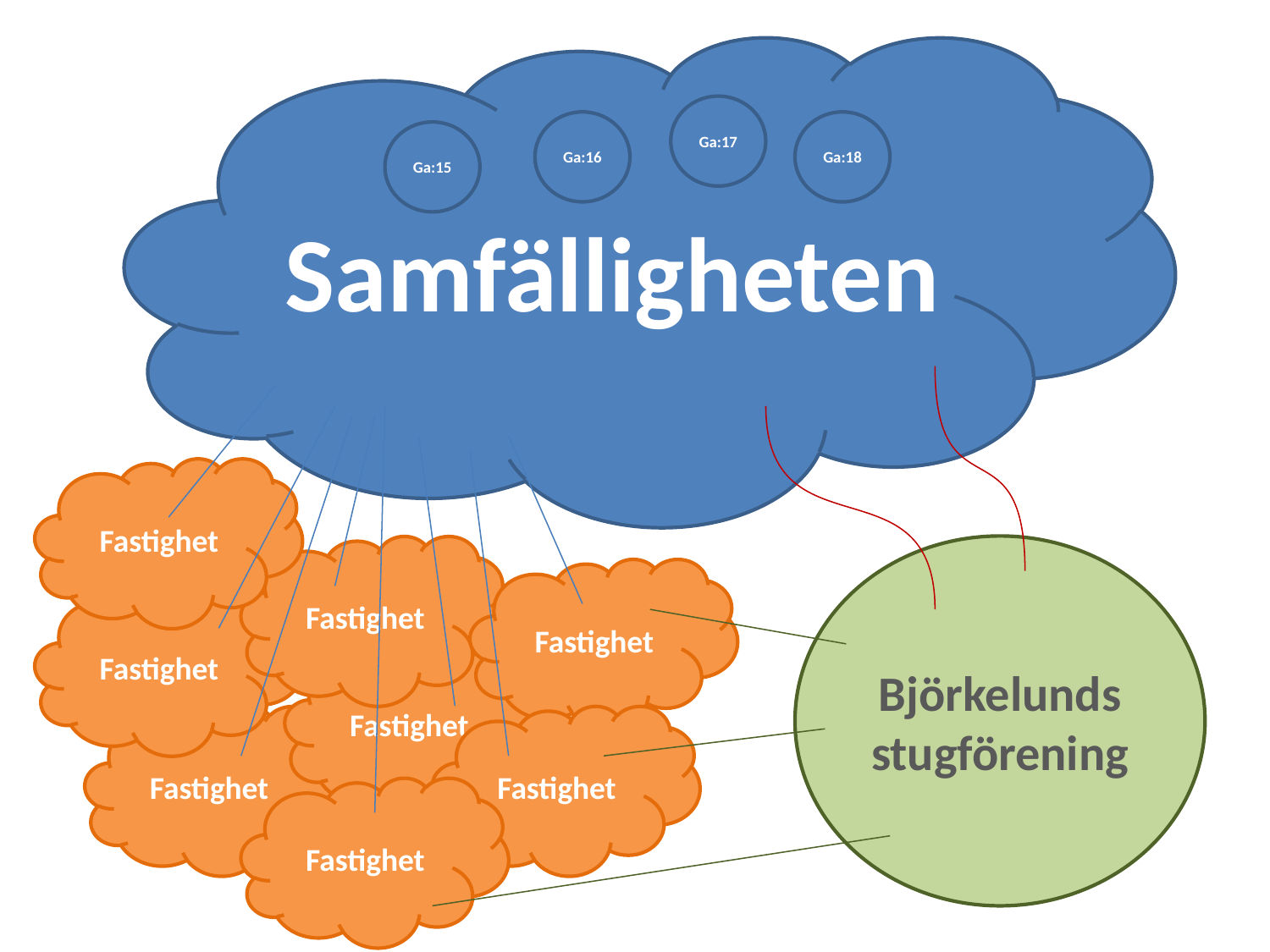

Samfälligheten
Ga:17
Ga:16
Ga:18
Ga:15
Fastighet
Fastighet
Björkelunds stugförening
Fastighet
Fastighet
Fastighet
Fastighet
Fastighet
Fastighet